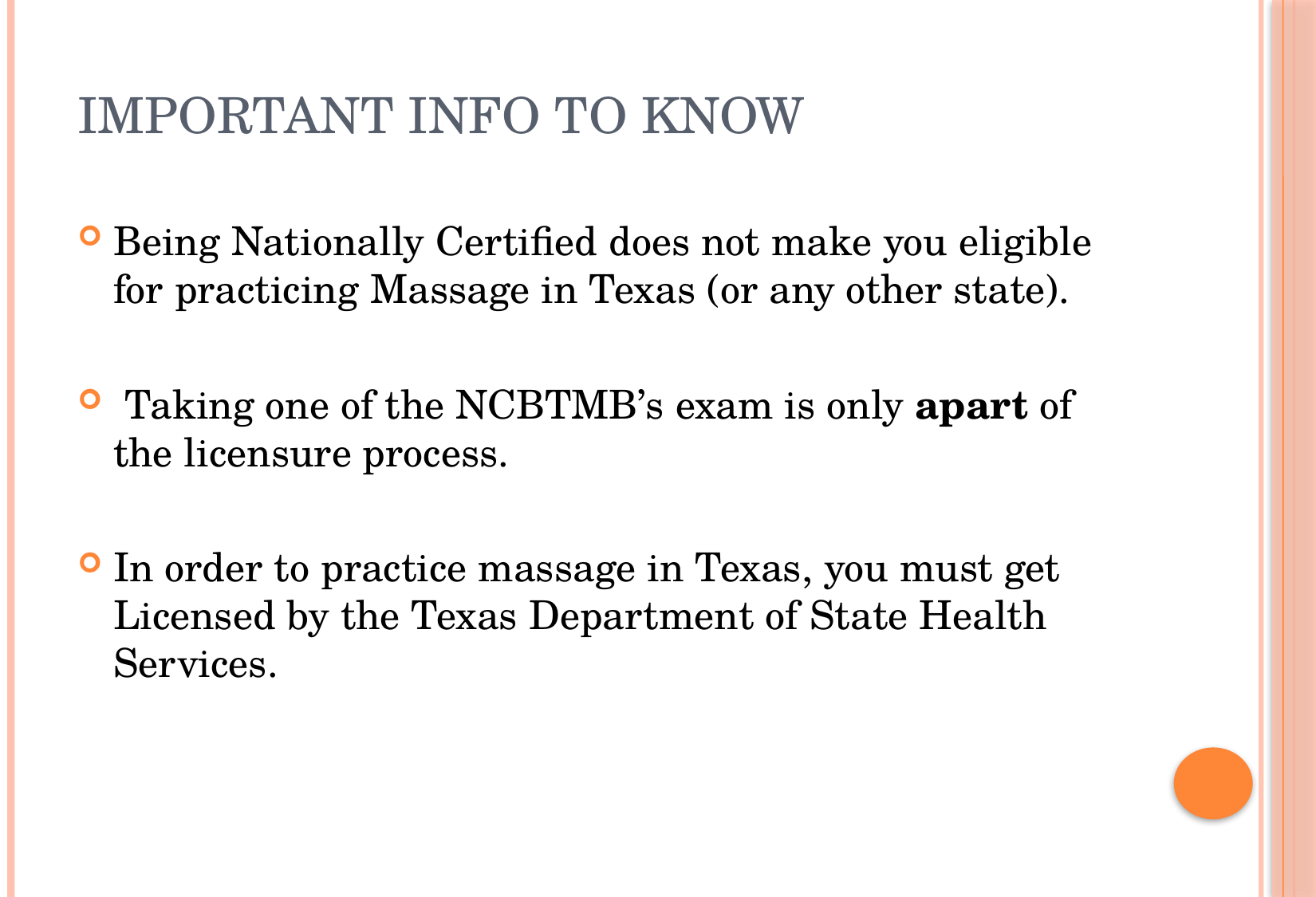

# Important Info to know
Being Nationally Certified does not make you eligible for practicing Massage in Texas (or any other state).

 Taking one of the NCBTMB’s exam is only apart of the licensure process.

In order to practice massage in Texas, you must get Licensed by the Texas Department of State Health Services.